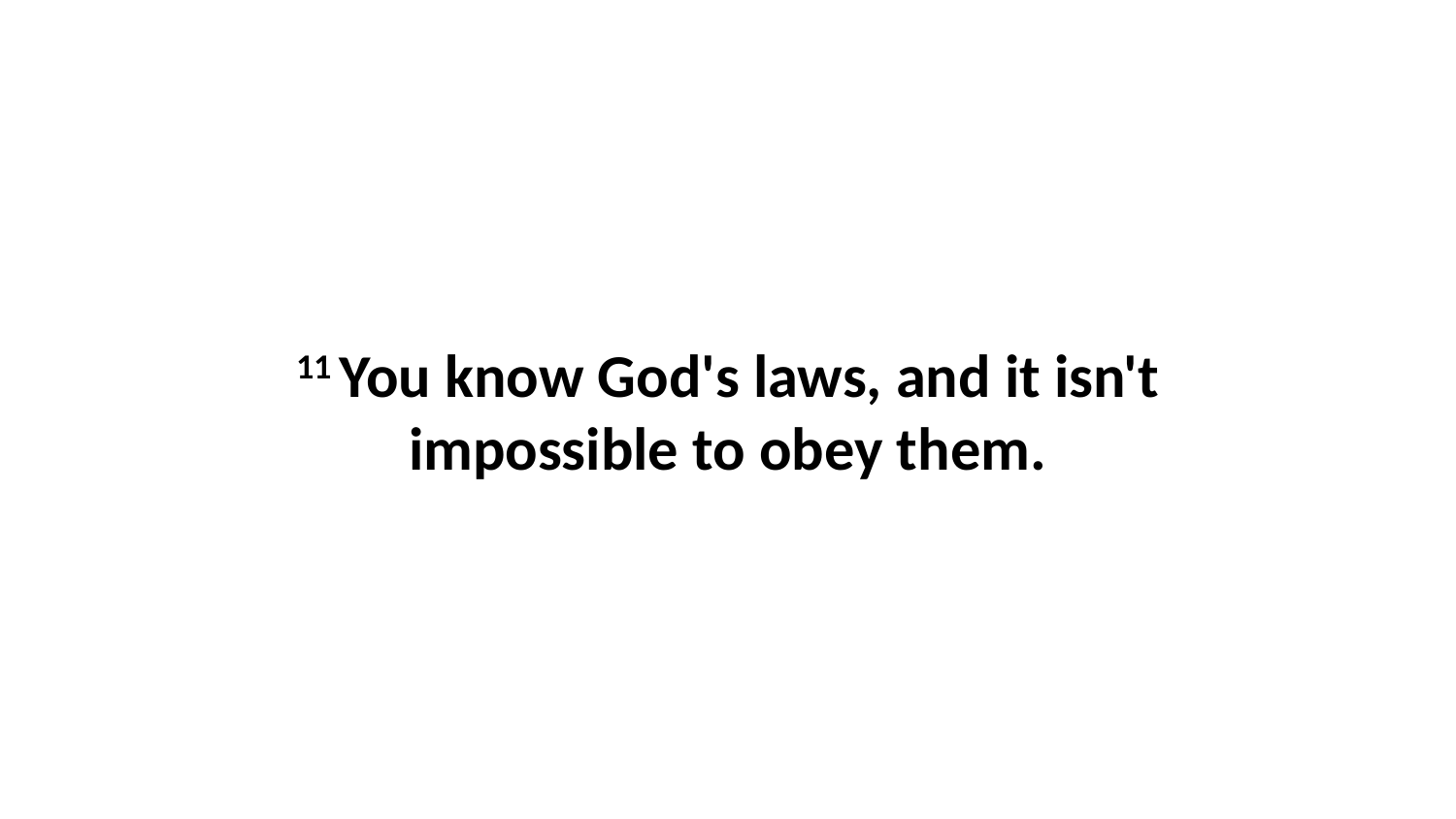

11 You know God's laws, and it isn't impossible to obey them.